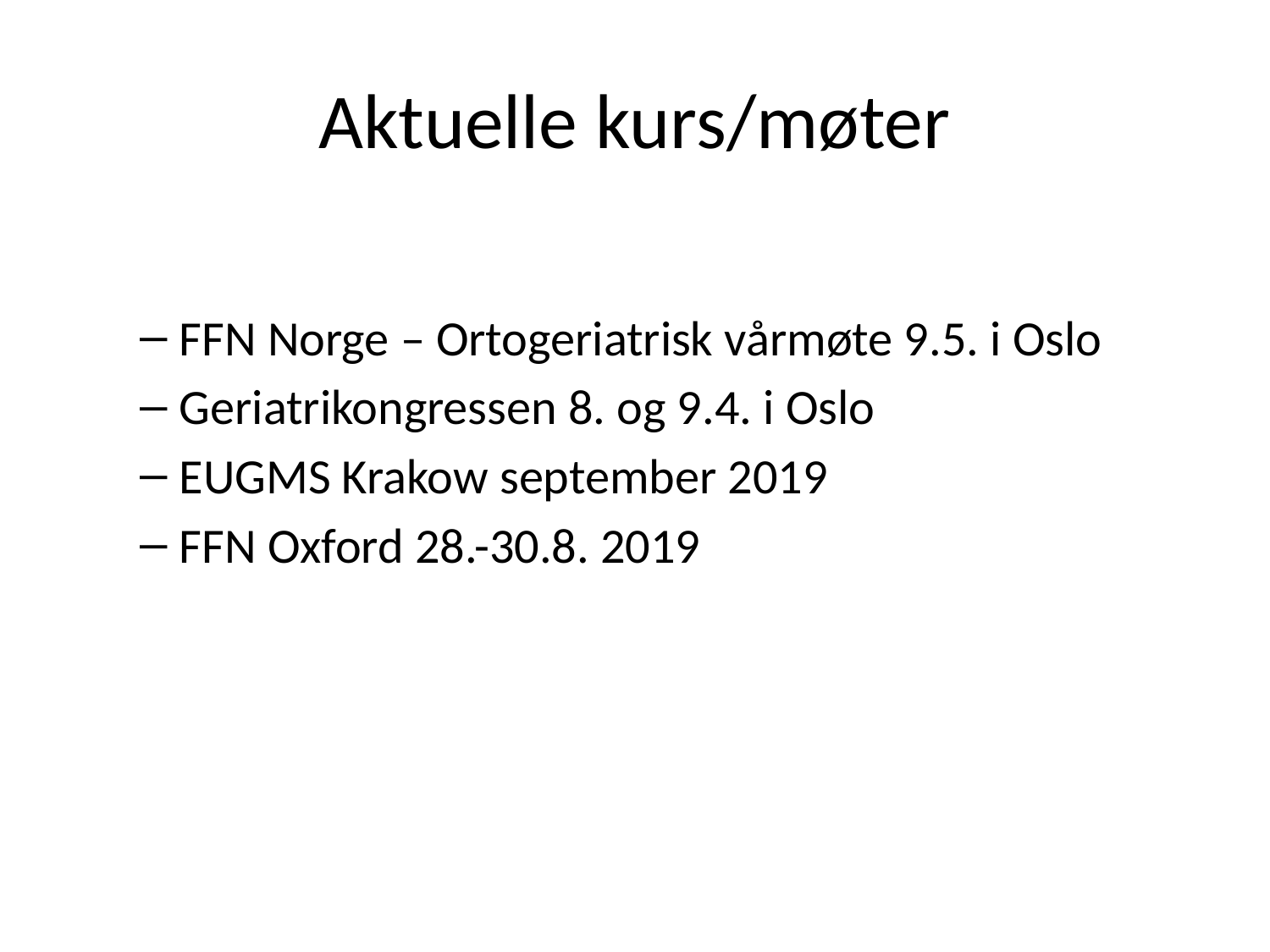

# Aktuelle kurs/møter

FFN Norge – Ortogeriatrisk vårmøte 9.5. i Oslo
Geriatrikongressen 8. og 9.4. i Oslo
EUGMS Krakow september 2019
FFN Oxford 28.-30.8. 2019